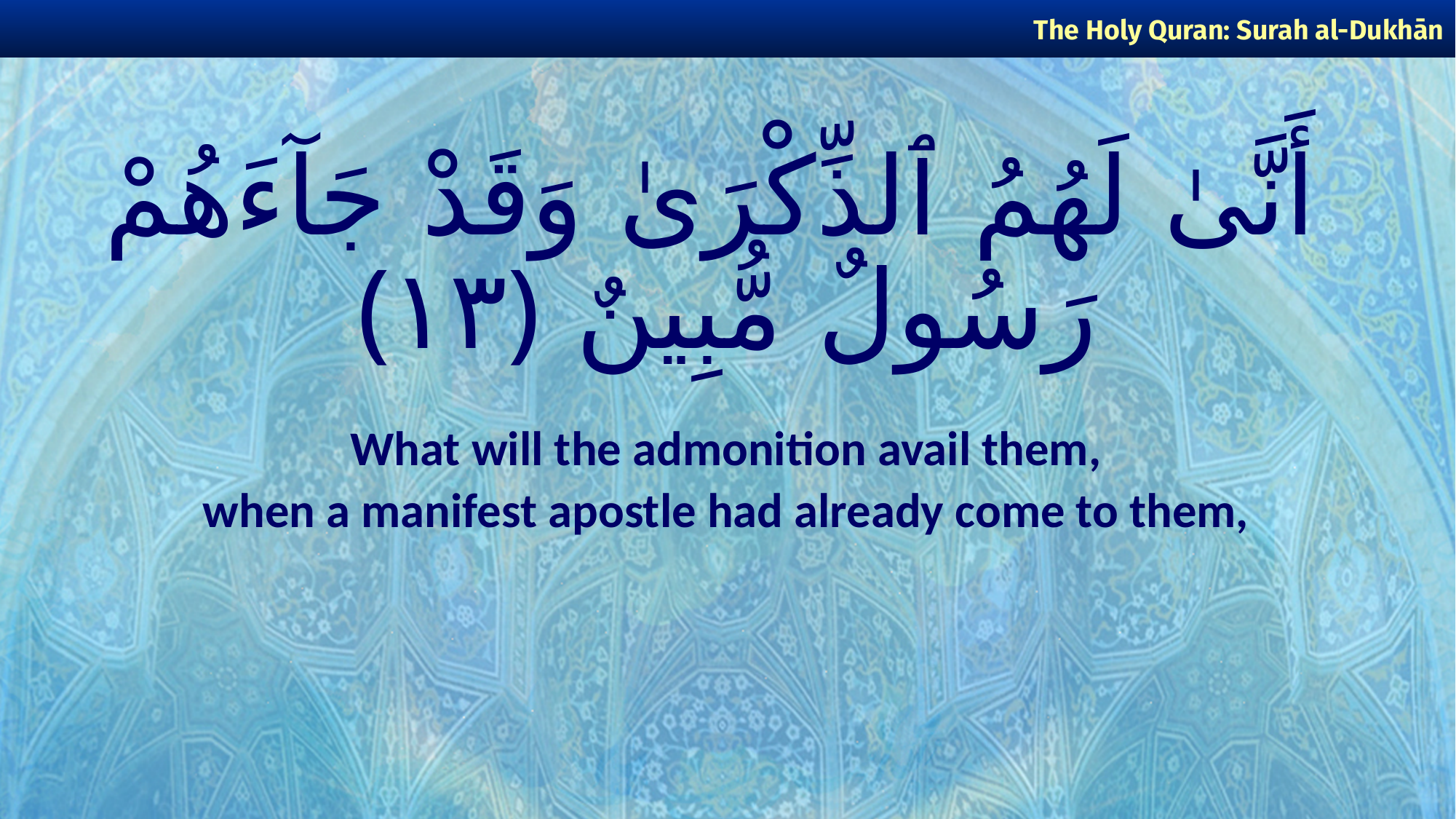

The Holy Quran: Surah al-Dukhān
# أَنَّىٰ لَهُمُ ٱلذِّكْرَىٰ وَقَدْ جَآءَهُمْ رَسُولٌ مُّبِينٌ ﴿١٣﴾
What will the admonition avail them,
when a manifest apostle had already come to them,